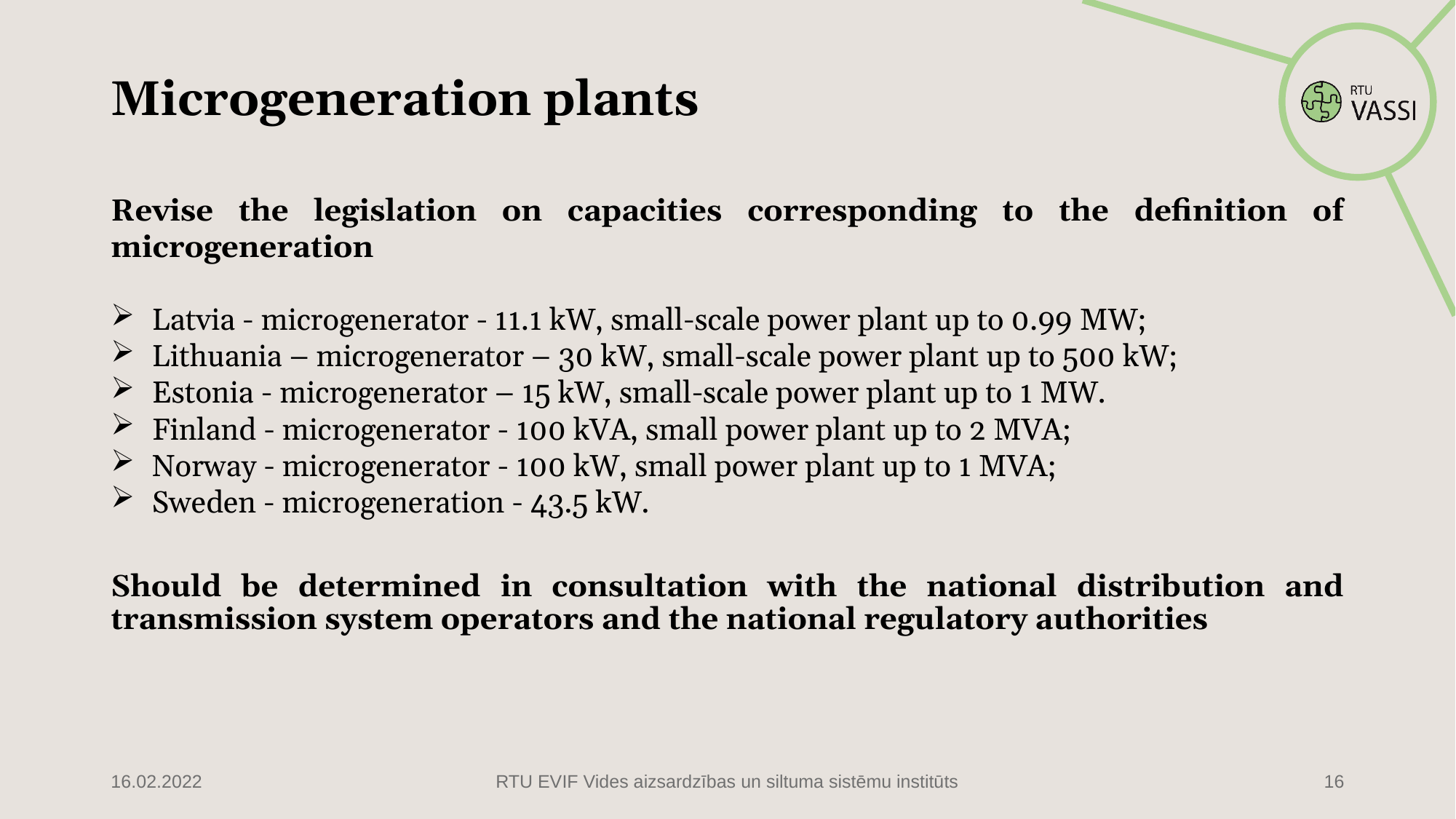

# Microgeneration plants
Revise the legislation on capacities corresponding to the definition of microgeneration

Latvia - microgenerator - 11.1 kW, small-scale power plant up to 0.99 MW;
Lithuania – microgenerator – 30 kW, small-scale power plant up to 500 kW;
Estonia - microgenerator – 15 kW, small-scale power plant up to 1 MW.
Finland - microgenerator - 100 kVA, small power plant up to 2 MVA;
Norway - microgenerator - 100 kW, small power plant up to 1 MVA;
Sweden - microgeneration - 43.5 kW.

Should be determined in consultation with the national distribution and transmission system operators and the national regulatory authorities
16.02.2022
RTU EVIF Vides aizsardzības un siltuma sistēmu institūts
16